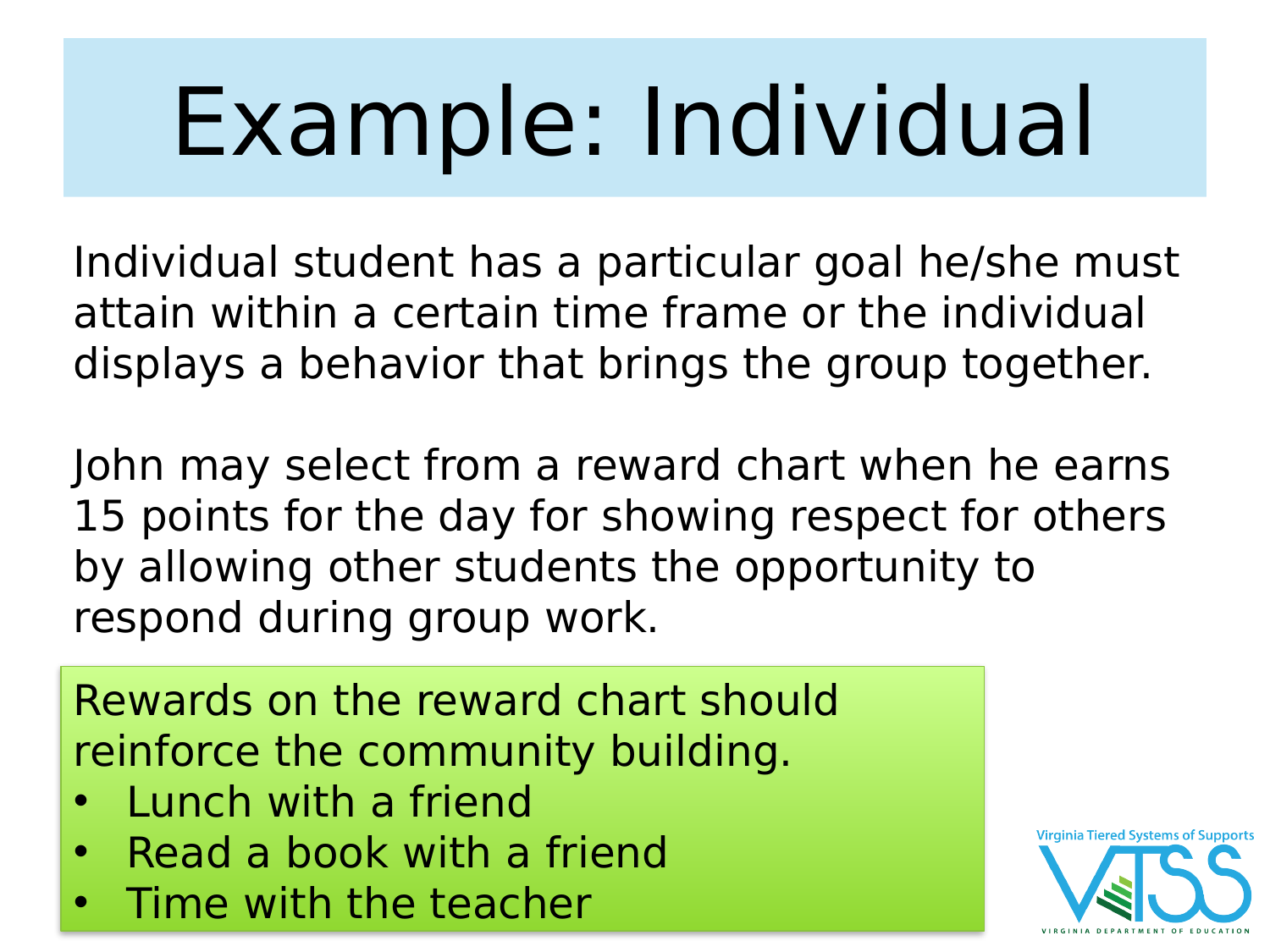

# Example: Individual

Individual student has a particular goal he/she must attain within a certain time frame or the individual displays a behavior that brings the group together.

John may select from a reward chart when he earns 15 points for the day for showing respect for others by allowing other students the opportunity to respond during group work.
Rewards on the reward chart should reinforce the community building.
Lunch with a friend
Read a book with a friend
Time with the teacher